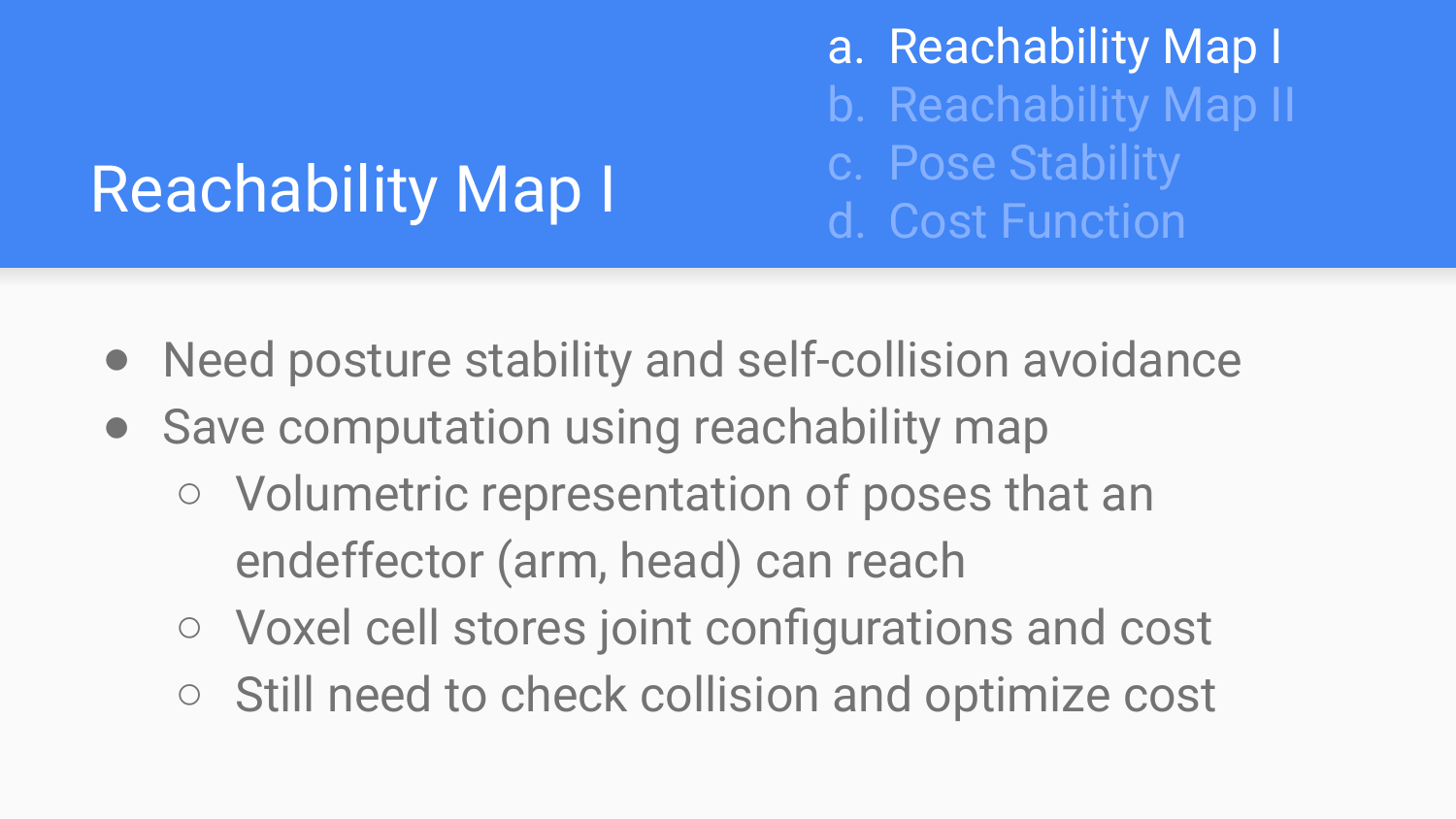

Reachability Map I
Reachability Map II
Pose Stability
Cost Function
# Reachability Map I
Need posture stability and self-collision avoidance
Save computation using reachability map
Volumetric representation of poses that an endeffector (arm, head) can reach
Voxel cell stores joint configurations and cost
Still need to check collision and optimize cost